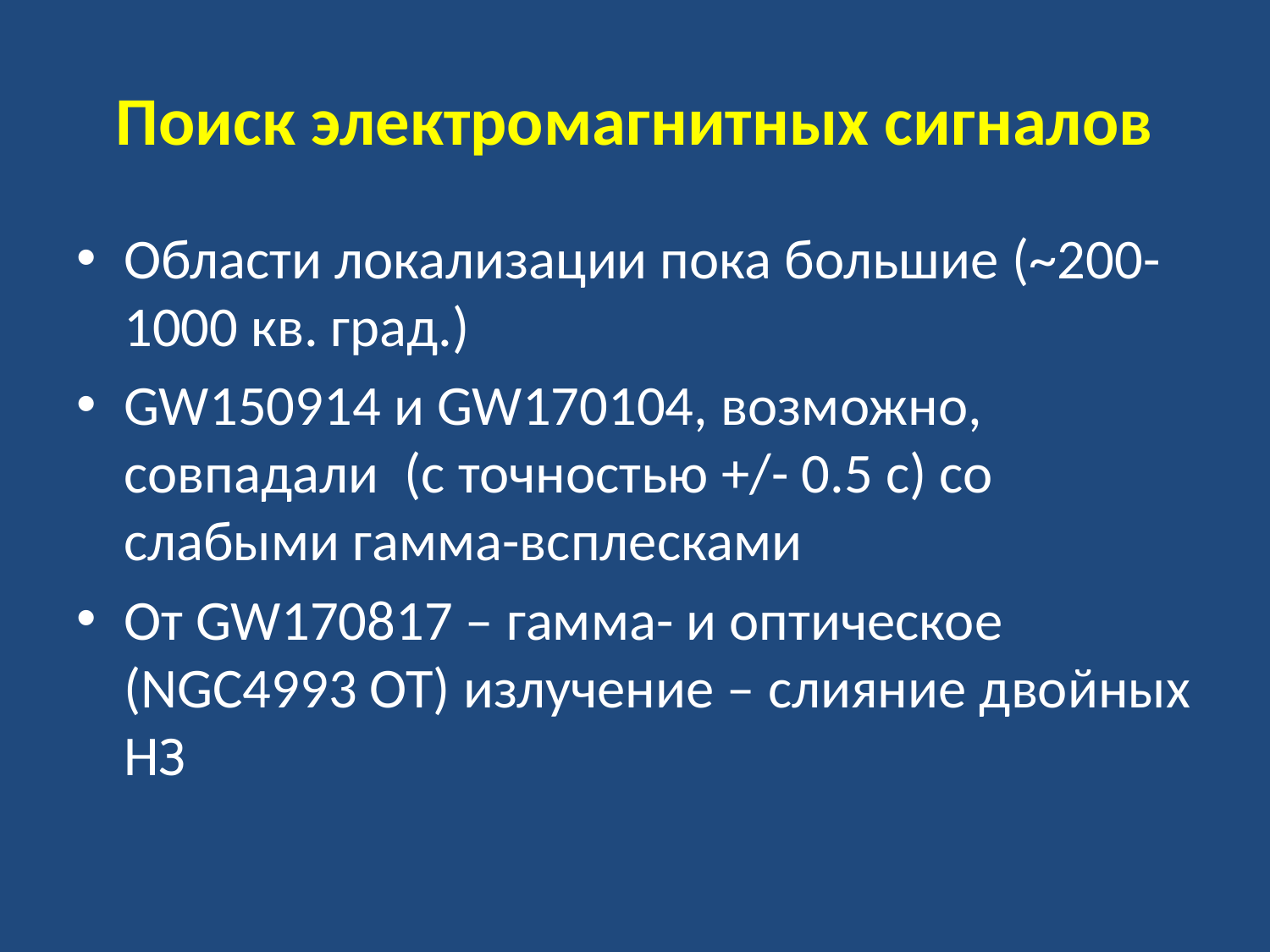

# Поиск электромагнитных сигналов
Области локализации пока большие (~200-1000 кв. град.)
GW150914 и GW170104, возможно, совпадали  (с точностью +/- 0.5 с) со слабыми гамма-всплесками
От GW170817 – гамма- и оптическое (NGC4993 OT) излучение – слияние двойных НЗ